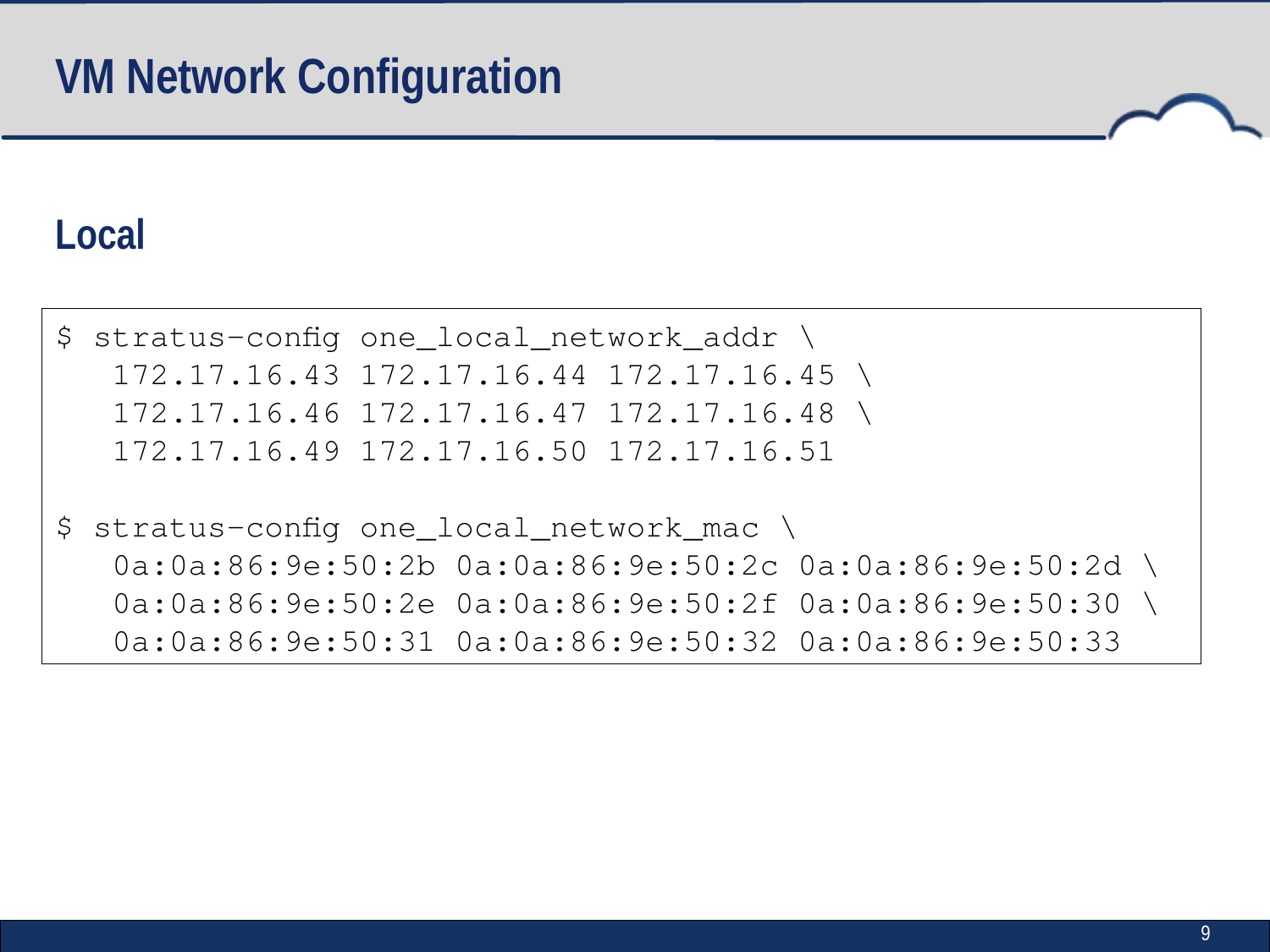

# VM Network Configuration
Local
$ stratus-config one_local_network_addr \
   172.17.16.43 172.17.16.44 172.17.16.45 \
   172.17.16.46 172.17.16.47 172.17.16.48 \
   172.17.16.49 172.17.16.50 172.17.16.51

$ stratus-config one_local_network_mac \
   0a:0a:86:9e:50:2b 0a:0a:86:9e:50:2c 0a:0a:86:9e:50:2d \
   0a:0a:86:9e:50:2e 0a:0a:86:9e:50:2f 0a:0a:86:9e:50:30 \
   0a:0a:86:9e:50:31 0a:0a:86:9e:50:32 0a:0a:86:9e:50:33